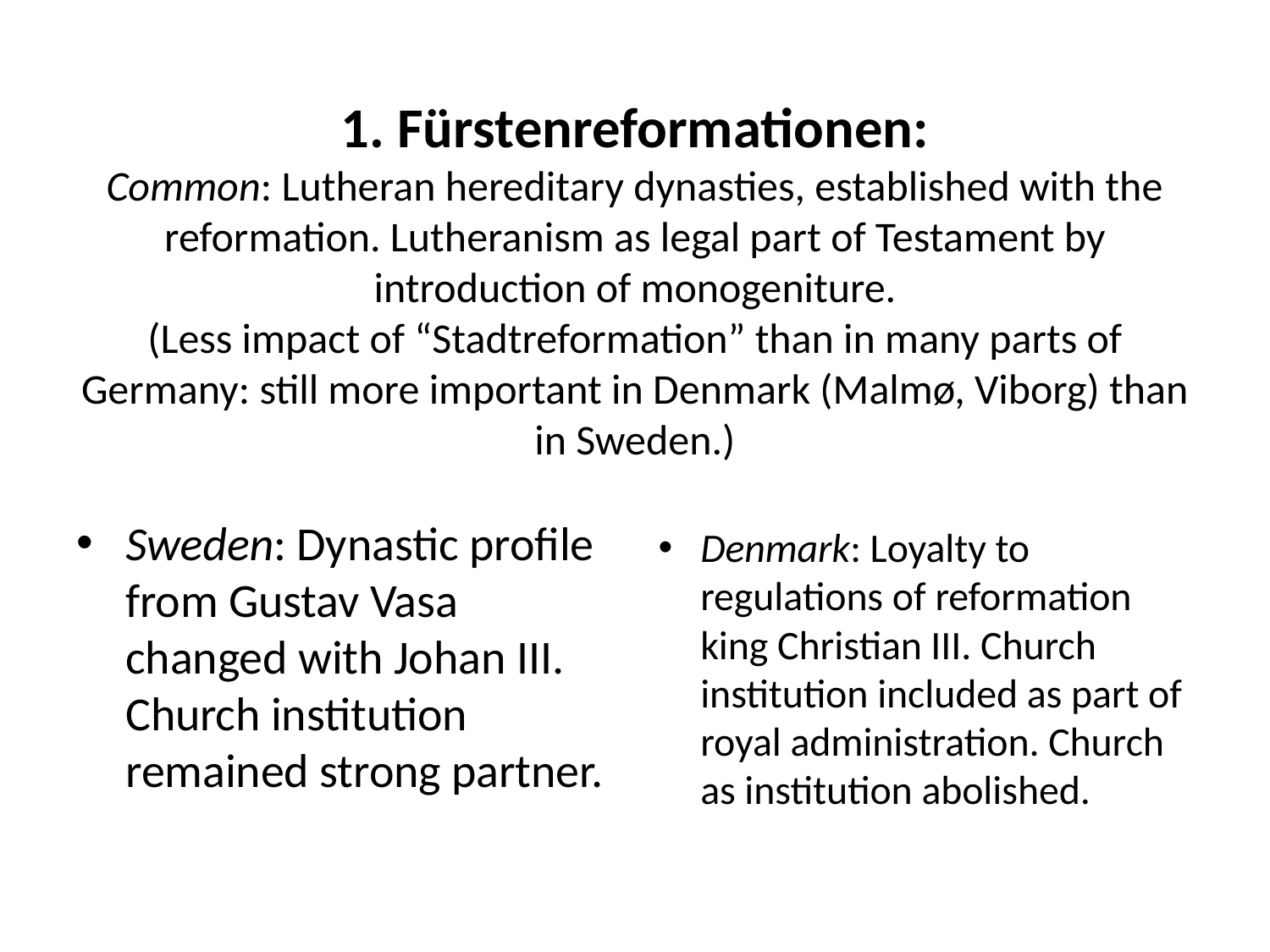

# 1. Fürstenreformationen: Common: Lutheran hereditary dynasties, established with the reformation. Lutheranism as legal part of Testament by introduction of monogeniture. (Less impact of “Stadtreformation” than in many parts of Germany: still more important in Denmark (Malmø, Viborg) than in Sweden.)
Sweden: Dynastic profile from Gustav Vasa changed with Johan III. Church institution remained strong partner.

Denmark: Loyalty to regulations of reformation king Christian III. Church institution included as part of royal administration. Church as institution abolished.